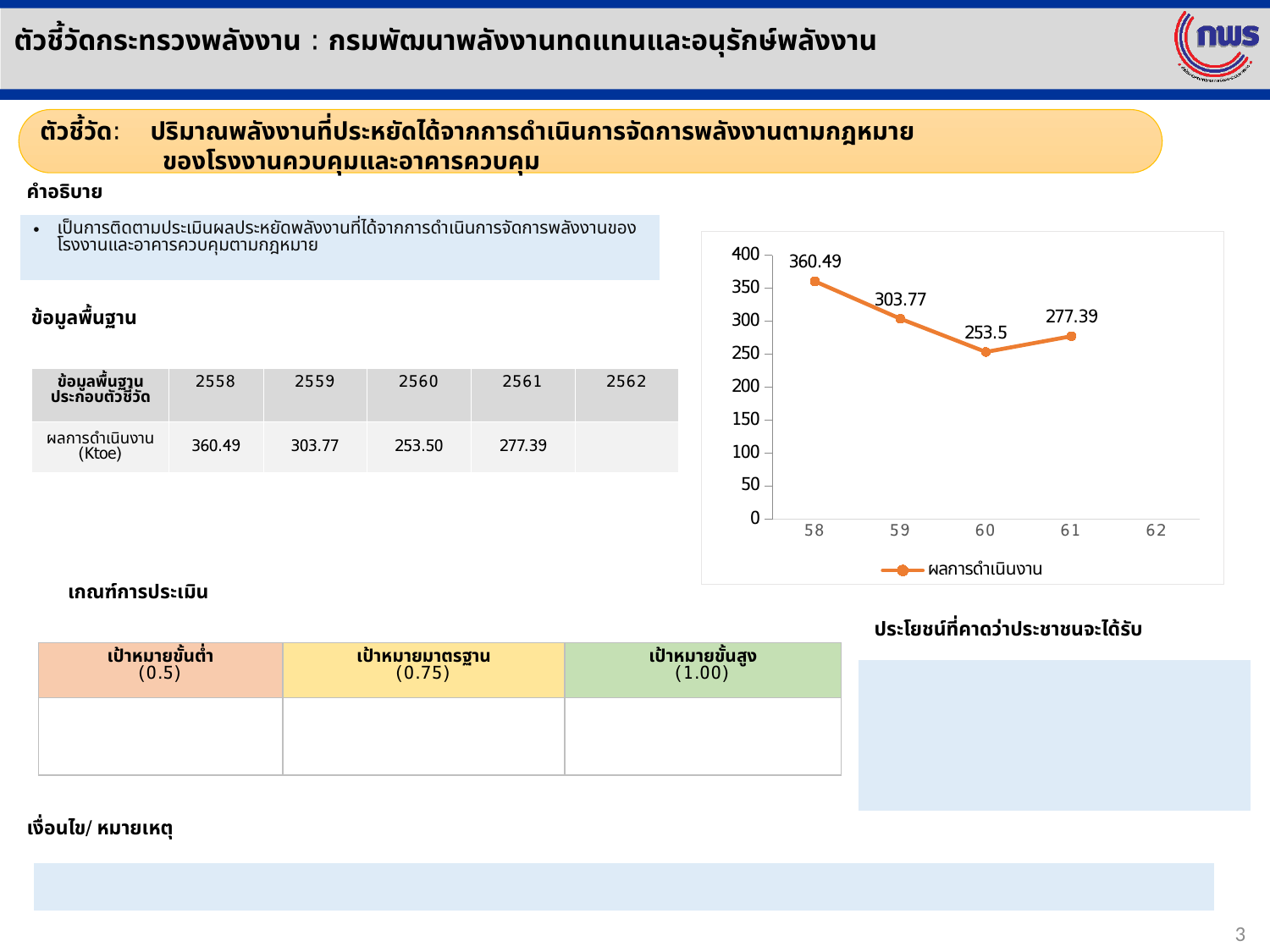

ตัวชี้วัดกระทรวงพลังงาน : กรมพัฒนาพลังงานทดแทนและอนุรักษ์พลังงาน

ตัวชี้วัด:    ปริมาณพลังงานที่ประหยัดได้จากการดำเนินการจัดการพลังงานตามกฎหมาย
                 ของโรงงานควบคุมและอาคารควบคุม

คำอธิบาย
| เป็นการติดตามประเมินผลประหยัดพลังงานที่ได้จากการดำเนินการจัดการพลังงานของโรงงานและอาคารควบคุมตามกฎหมาย |
| --- |

### Chart

| Category | ผลการดำเนินงาน |
|---|---|
| 58 | 360.49 |
| 59 | 303.77 |
| 60 | 253.5 |
| 61 | 277.39 |
| 62 | None |
ข้อมูลพื้นฐาน
| ข้อมูลพื้นฐานประกอบตัวชี้วัด | 2558 | 2559 | 2560 | 2561 | 2562 |
| --- | --- | --- | --- | --- | --- |
| ผลการดำเนินงาน (Ktoe) | 360.49 | 303.77 | 253.50 | 277.39 |  |
เกณฑ์การประเมิน
ประโยชน์ที่คาดว่าประชาชนจะได้รับ
| เป้าหมายขั้นต่ำ (0.5) | เป้าหมายมาตรฐาน (0.75) | เป้าหมายขั้นสูง (1.00) |
| --- | --- | --- |
|  |  |  |
|  |
| --- |
เงื่อนไข/หมายเหตุ
|  |
| --- |
3